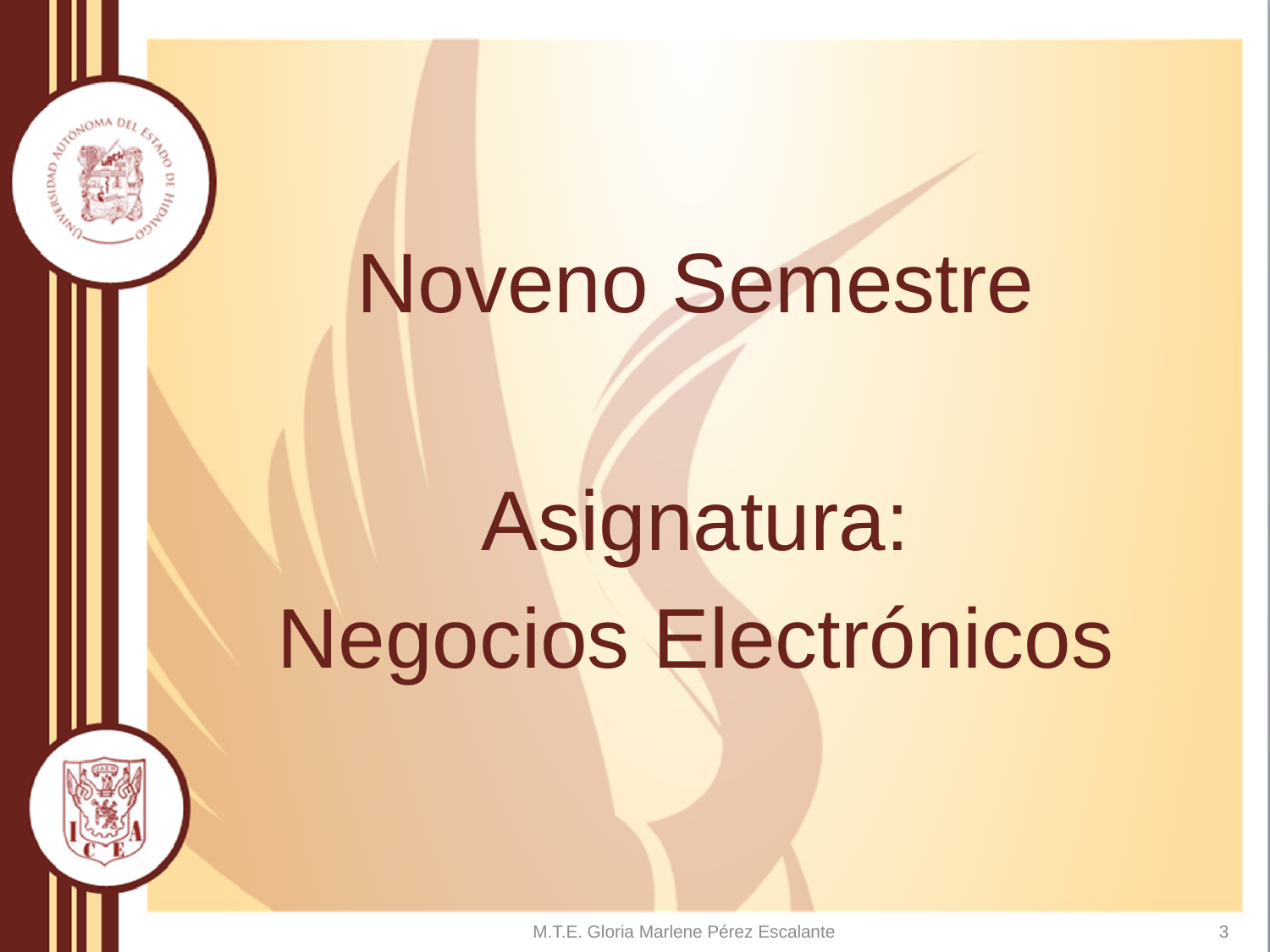

Noveno Semestre

Asignatura:
Negocios Electrónicos
M.T.E. Gloria Marlene Pérez Escalante
3